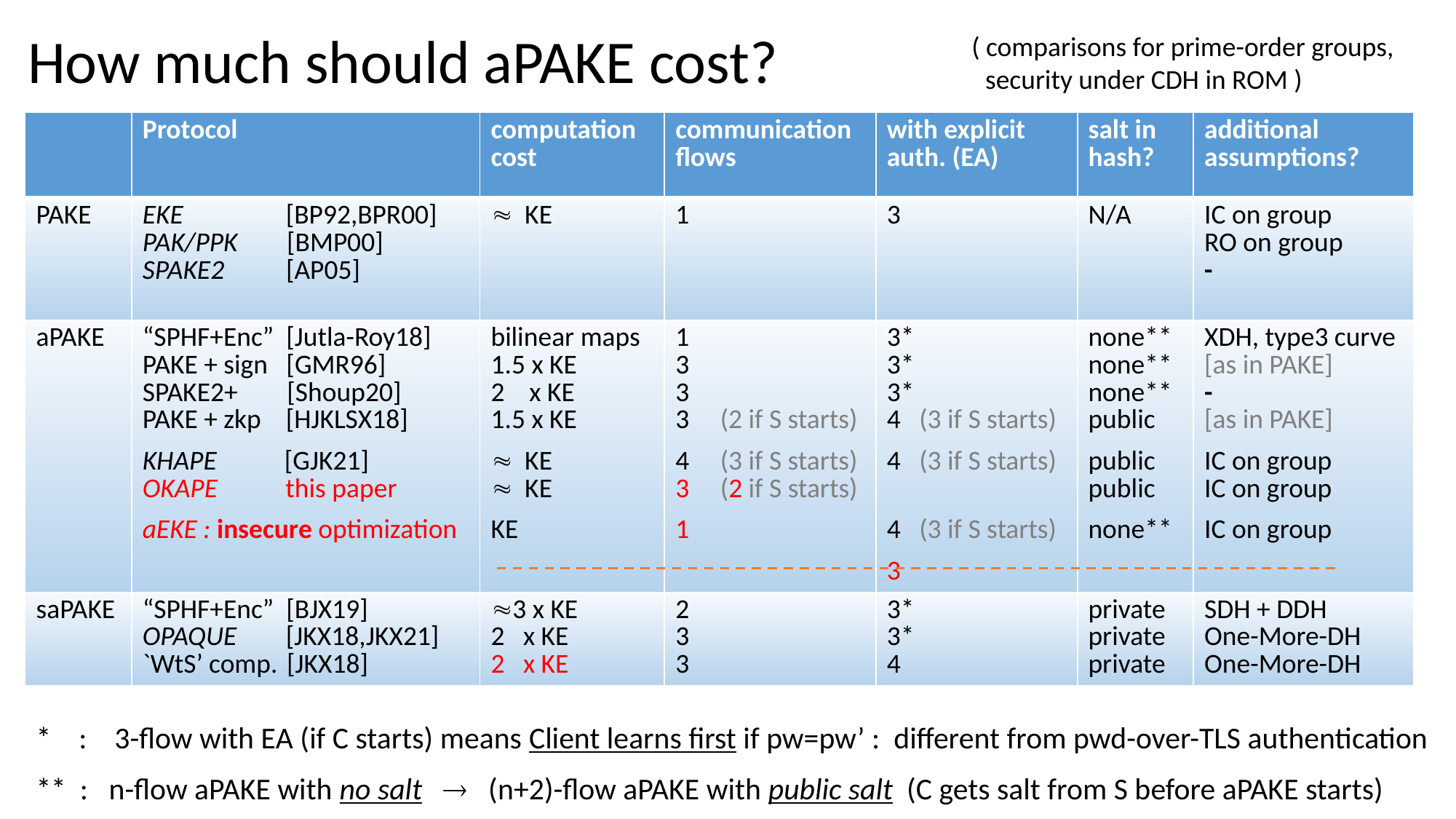

How much should aPAKE cost?
( comparisons for prime-order groups, ~security under CDH in ROM )
|  | Protocol | computation cost | communication flows | with explicit auth. (EA) | salt in hash? | additional assumptions? |
| --- | --- | --- | --- | --- | --- | --- |
| PAKE | EKE [BP92,BPR00] PAK/PPK [BMP00] SPAKE2 [AP05] | ≈ KE | 1 | 3 | N/A | IC on group RO on group - |
| aPAKE | “SPHF+Enc” [Jutla-Roy18] PAKE + sign [GMR96] SPAKE2+ [Shoup20] PAKE + zkp [HJKLSX18] KHAPE [GJK21] OKAPE this paper aEKE : insecure optimization | bilinear maps 1.5 x KE 2 x KE 1.5 x KE ≈ KE ≈ KE KE | 1 3 3 3 (2 if S starts) 4 (3 if S starts) 3 (2 if S starts) 1 | 3\* 3\* 3\* 4 (3 if S starts) 4 (3 if S starts) 4 (3 if S starts) 3 | none\*\* none\*\* none\*\* public public public none\*\* | XDH, type3 curve [as in PAKE] - [as in PAKE] IC on group IC on group IC on group |
| saPAKE | “SPHF+Enc” [BJX19] OPAQUE [JKX18,JKX21] `WtS’ comp. [JKX18] | ≈3 x KE 2 x KE 2 x KE | 2 3 3 | 3\* 3\* 4 | private private private | SDH + DDH One-More-DH One-More-DH |
*    :    3-flow with EA (if C starts) means Client learns first if pw=pw’ :  different from pwd-over-TLS authentication
**  :   n-flow aPAKE with no salt   →   (n+2)-flow aPAKE with public salt  (C gets salt from S before aPAKE starts)